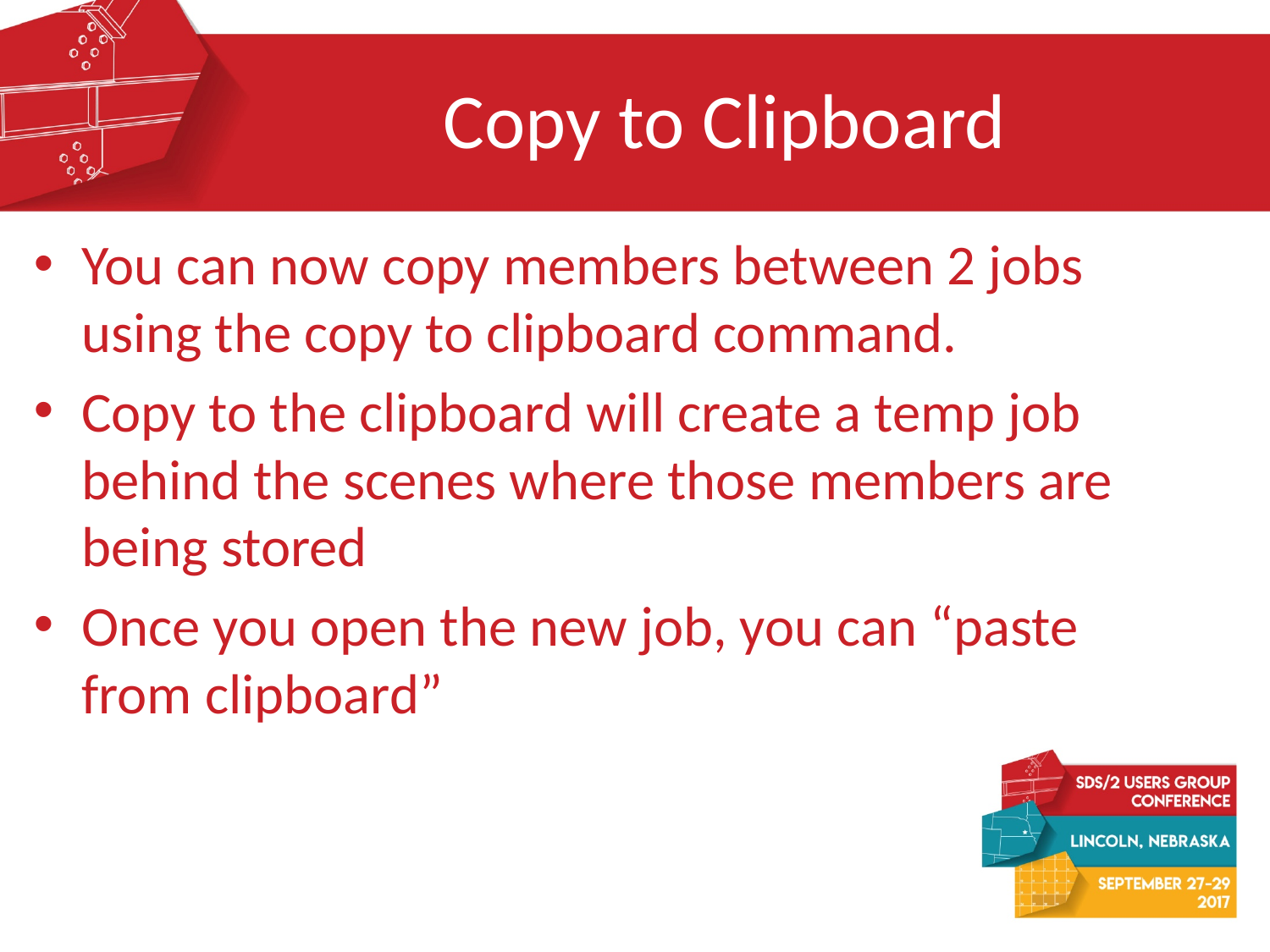

# Copy to Clipboard
You can now copy members between 2 jobs using the copy to clipboard command.
Copy to the clipboard will create a temp job behind the scenes where those members are being stored
Once you open the new job, you can “paste from clipboard”